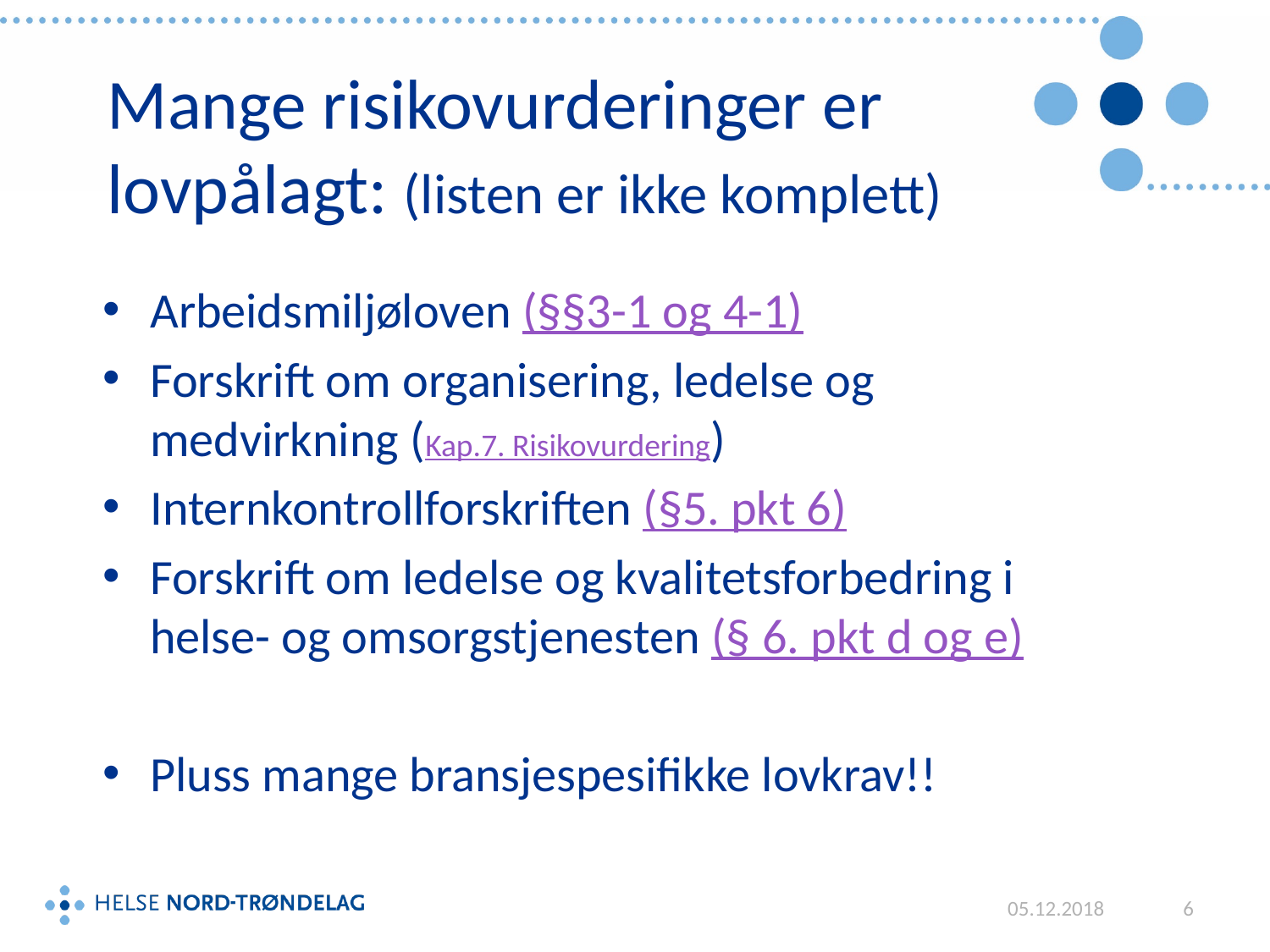

# Mange risikovurderinger er lovpålagt: (listen er ikke komplett)
Arbeidsmiljøloven (§§3-1 og 4-1)
Forskrift om organisering, ledelse og medvirkning (Kap.7. Risikovurdering)
Internkontrollforskriften (§5. pkt 6)
Forskrift om ledelse og kvalitetsforbedring i helse- og omsorgstjenesten (§ 6. pkt d og e)

Pluss mange bransjespesifikke lovkrav!!
05.12.2018

6